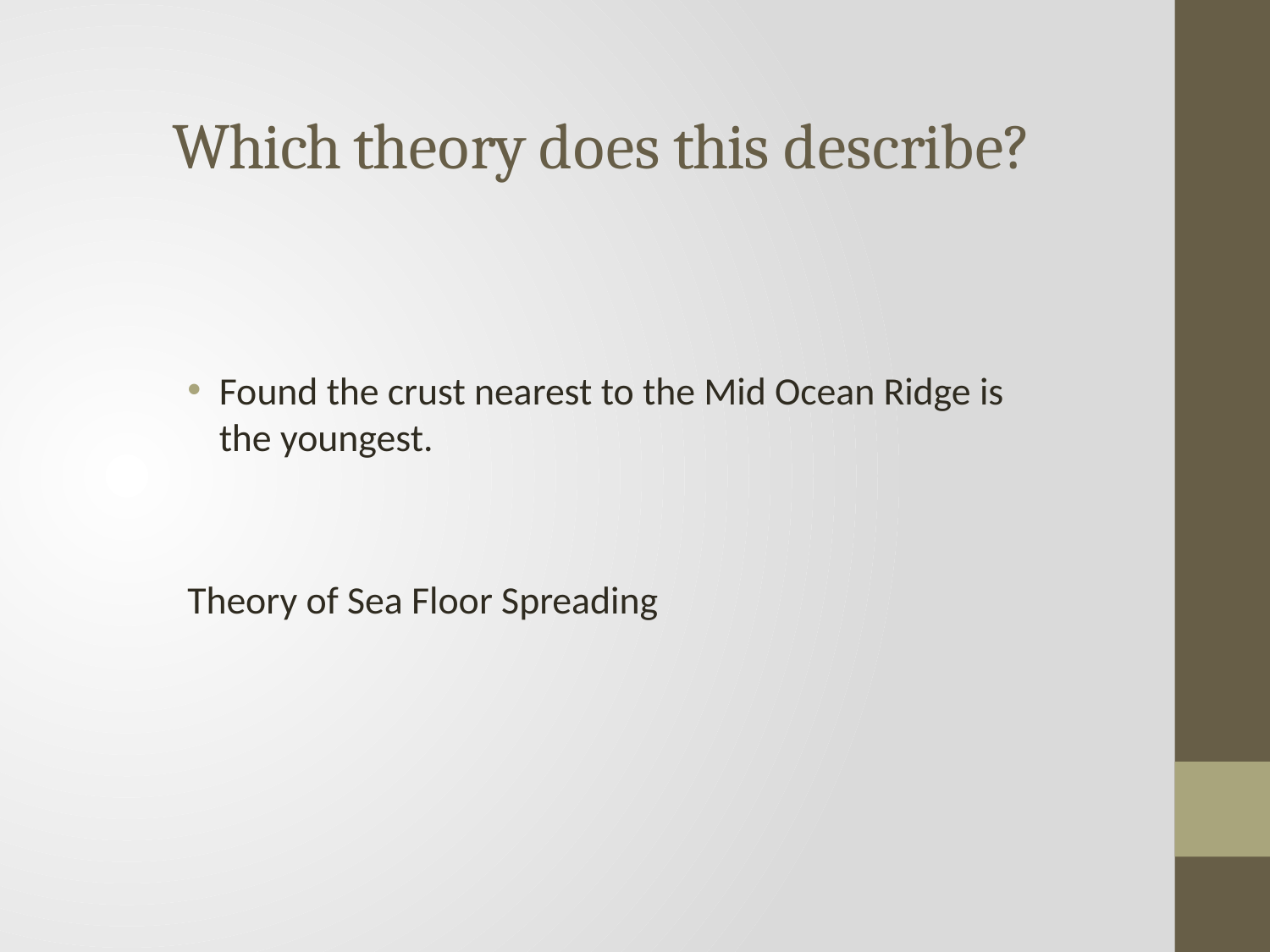

# Which theory does this describe?
Found the crust nearest to the Mid Ocean Ridge is the youngest.

Theory of Sea Floor Spreading